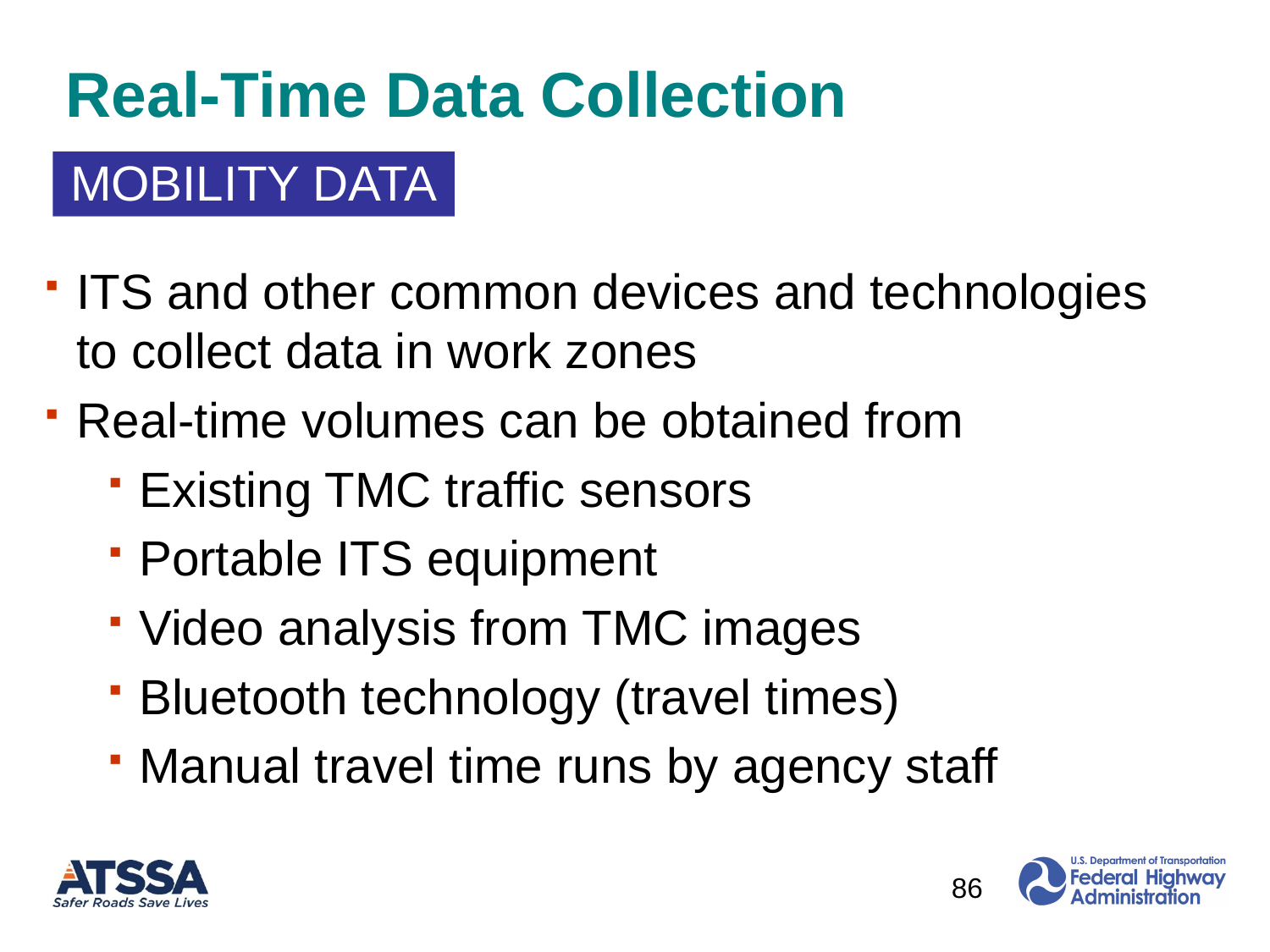

# Real-Time Data Collection
MOBILITY DATA
ITS and other common devices and technologies to collect data in work zones
Real-time volumes can be obtained from
Existing TMC traffic sensors
Portable ITS equipment
Video analysis from TMC images
Bluetooth technology (travel times)
Manual travel time runs by agency staff